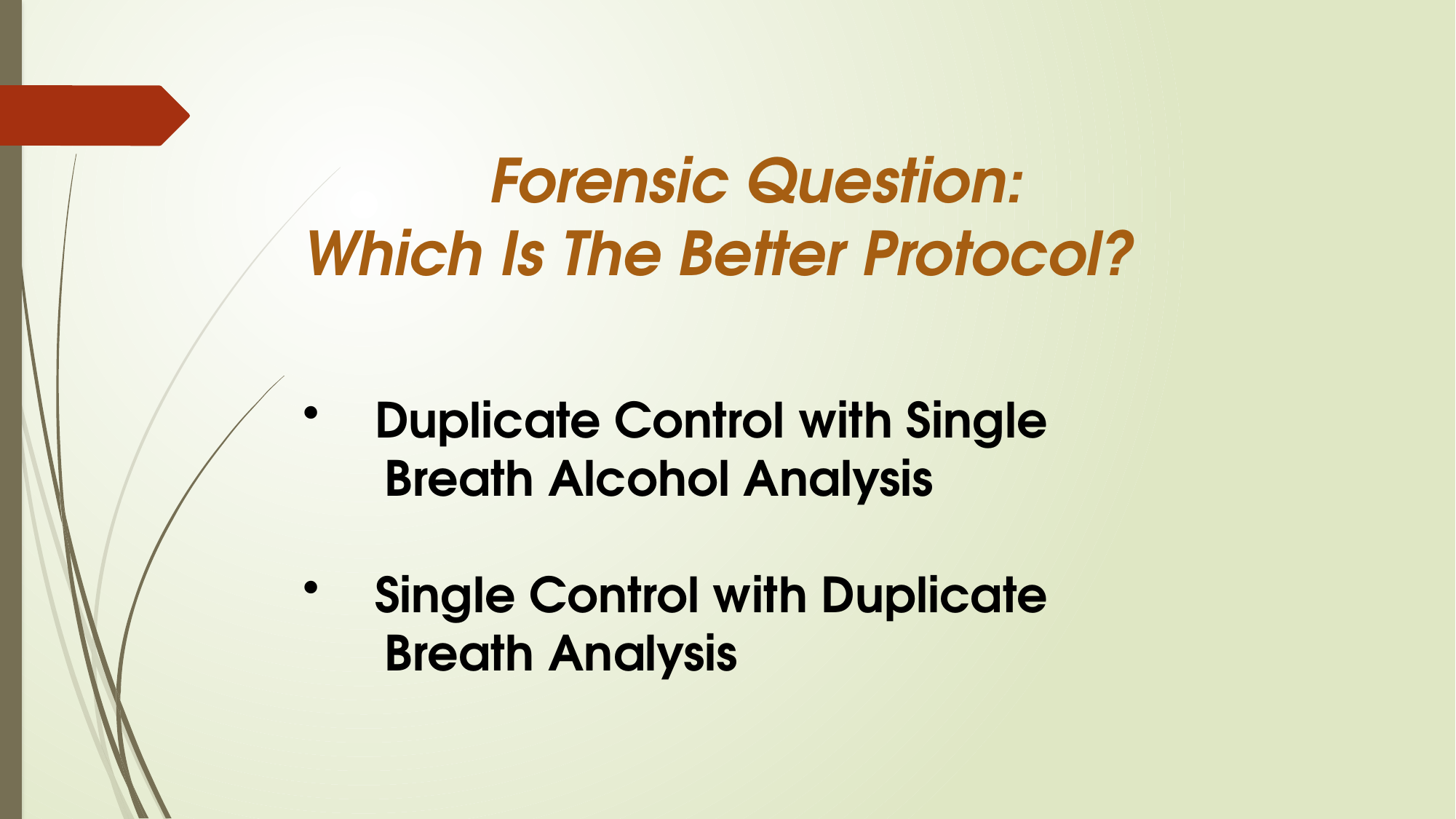

Forensic Question:
Which Is The Better Protocol?

    Duplicate Control with Single
      Breath Alcohol Analysis

    Single Control with Duplicate
      Breath Analysis